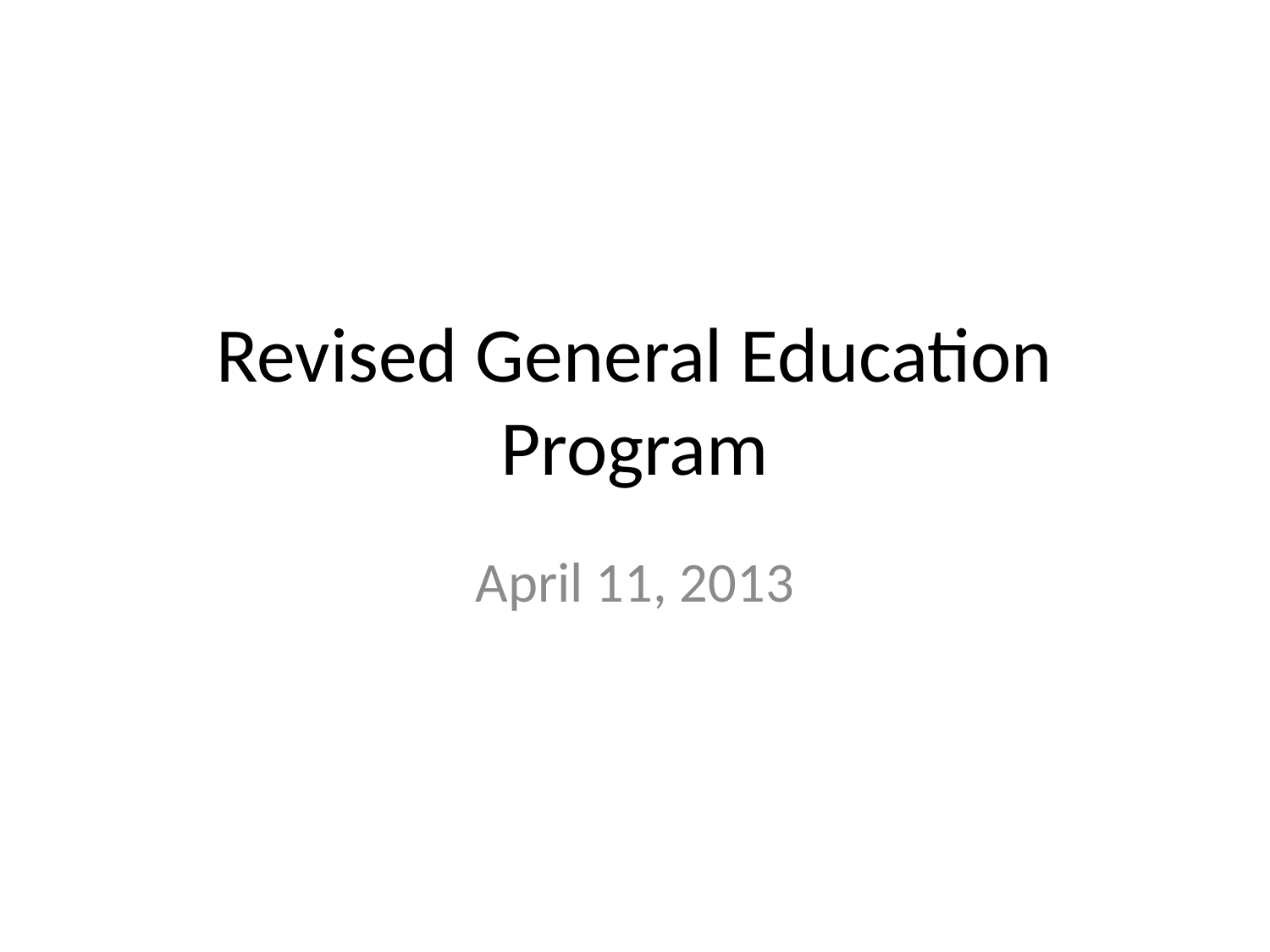

# Revised General Education Program
April 11, 2013